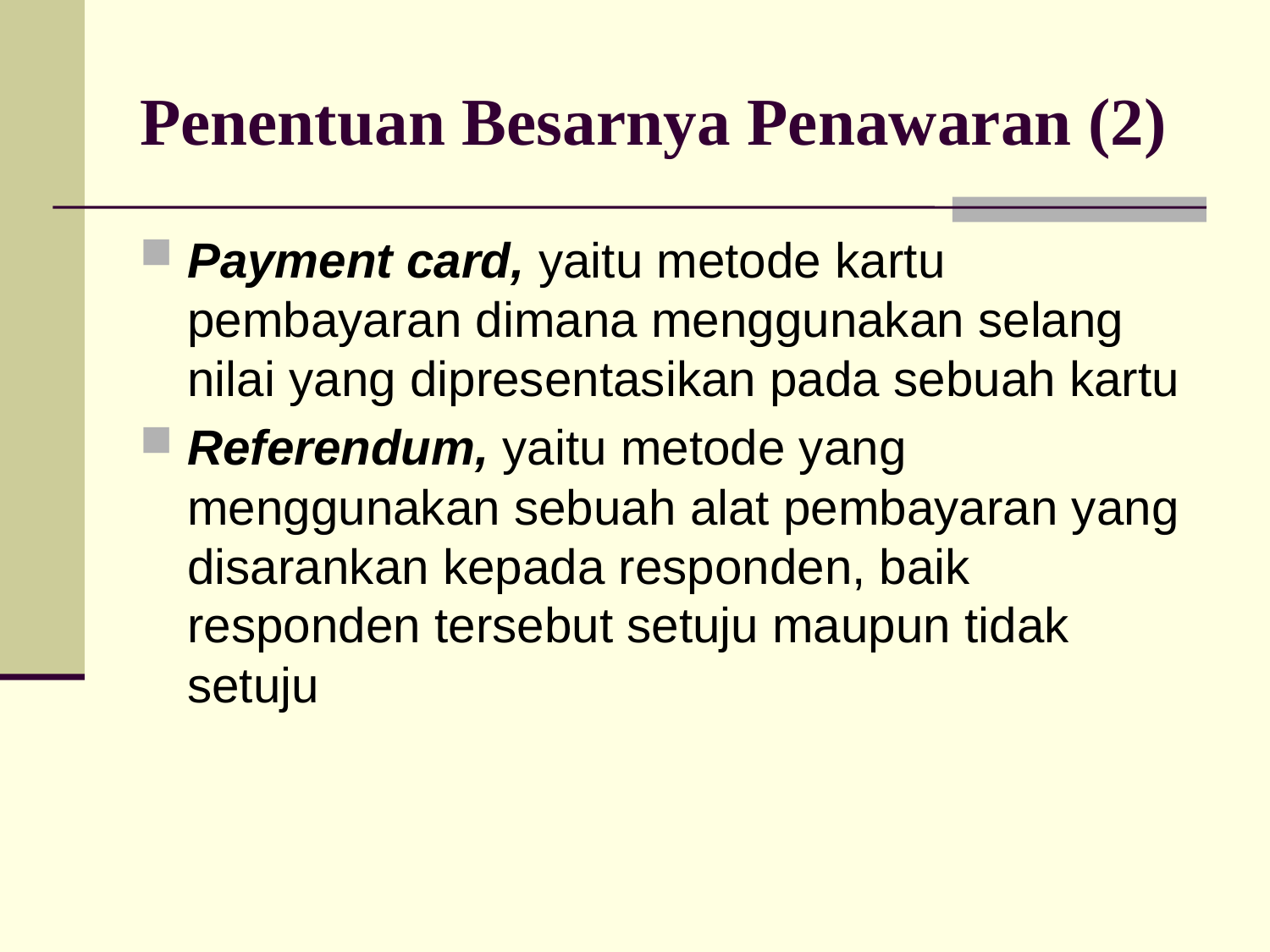

# Penentuan Besarnya Penawaran (2)
Payment card, yaitu metode kartu pembayaran dimana menggunakan selang nilai yang dipresentasikan pada sebuah kartu
Referendum, yaitu metode yang menggunakan sebuah alat pembayaran yang disarankan kepada responden, baik responden tersebut setuju maupun tidak setuju